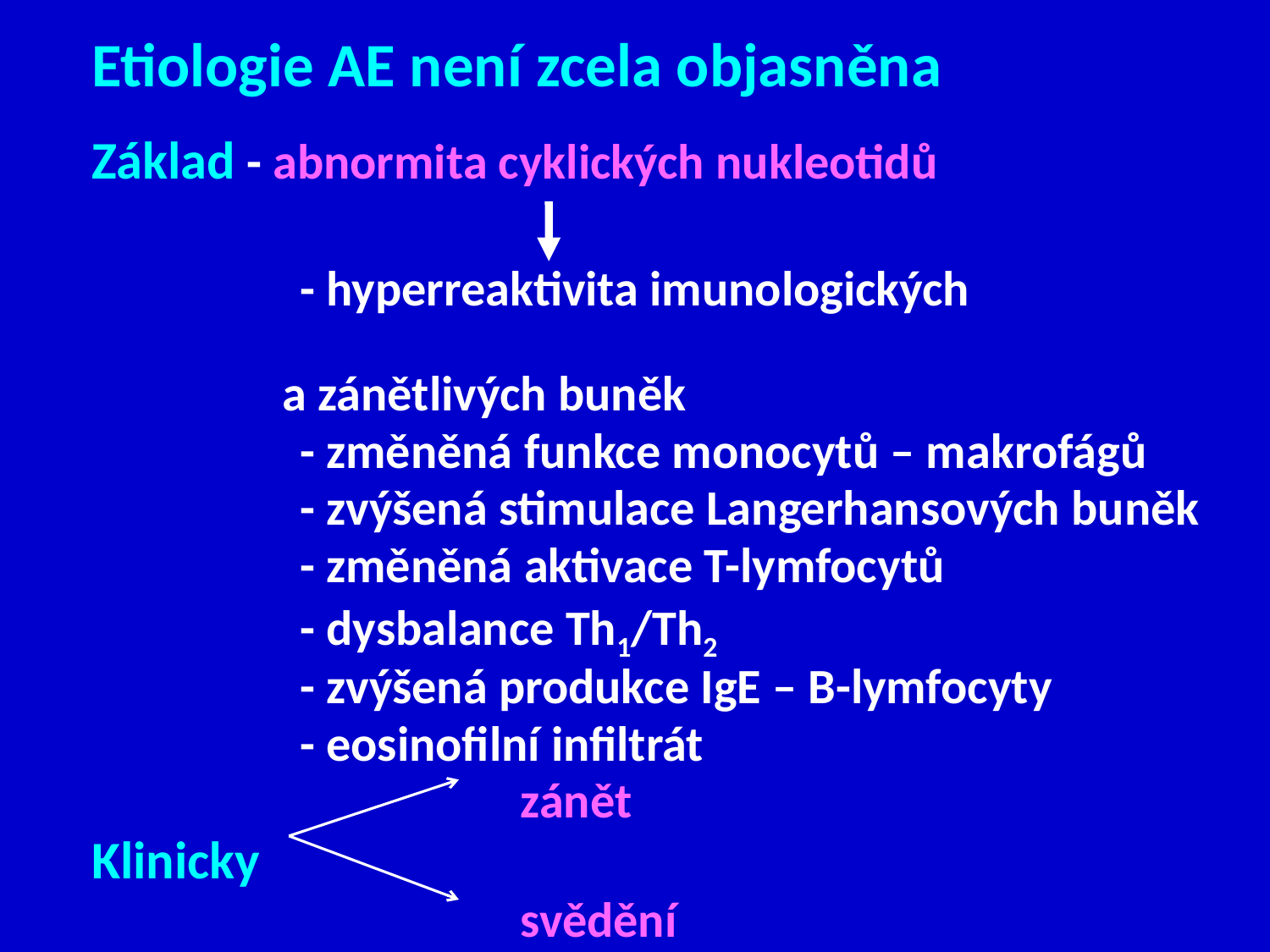

Etiologie AE není zcela objasněna

Základ - abnormita cyklických nukleotidů

		   - hyperreaktivita imunologických
                 a zánětlivých buněk
		   - změněná funkce monocytů – makrofágů
		   - zvýšená stimulace Langerhansových buněk
		   - změněná aktivace T-lymfocytů
		   - dysbalance Th1/Th2
		   - zvýšená produkce IgE – B-lymfocyty
		   - eosinofilní infiltrát
				zánět
Klinicky
				svědění